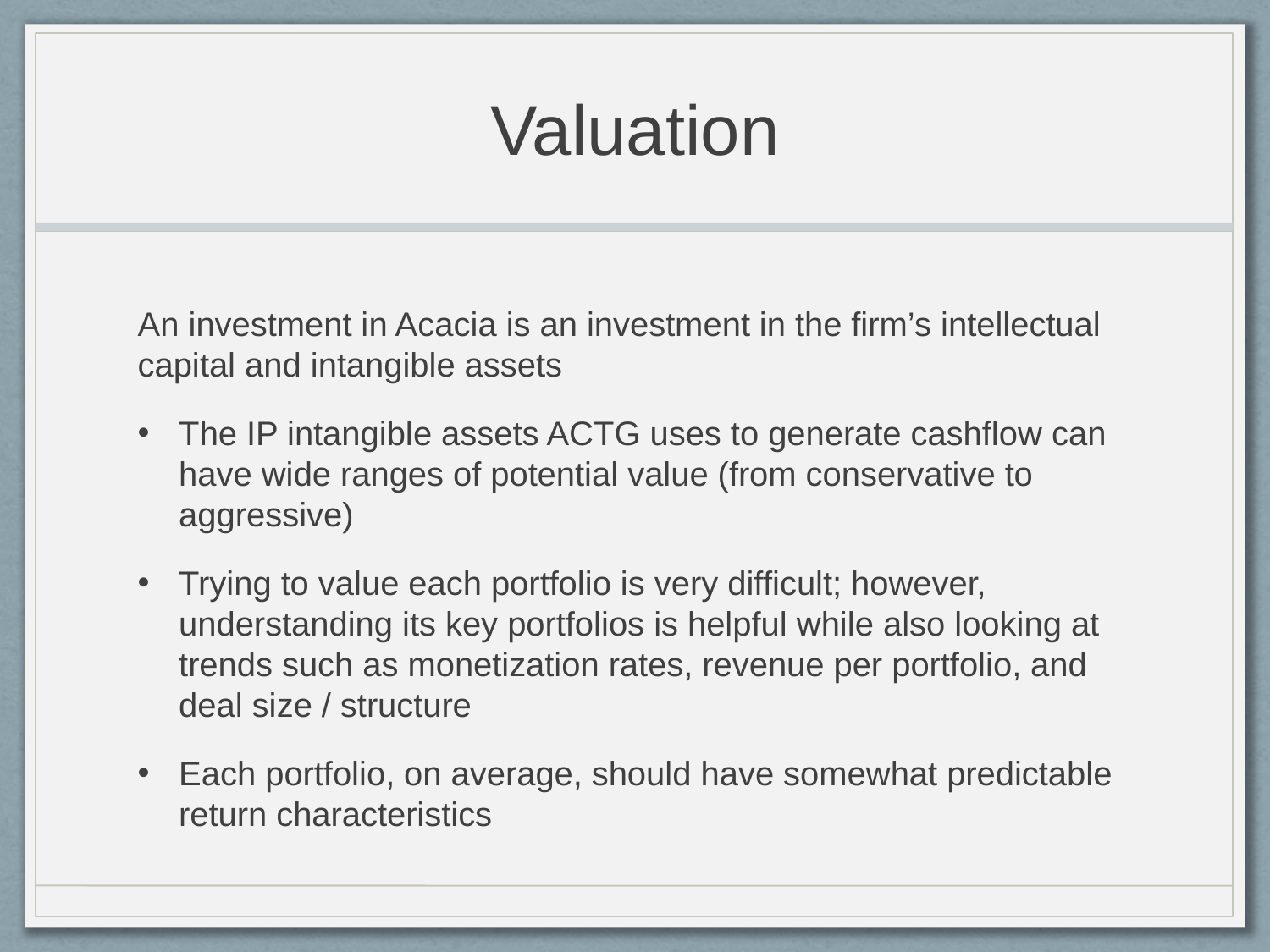

# Valuation
An investment in Acacia is an investment in the firm’s intellectual capital and intangible assets
The IP intangible assets ACTG uses to generate cashflow can have wide ranges of potential value (from conservative to aggressive)
Trying to value each portfolio is very difficult; however, understanding its key portfolios is helpful while also looking at trends such as monetization rates, revenue per portfolio, and deal size / structure
Each portfolio, on average, should have somewhat predictable return characteristics